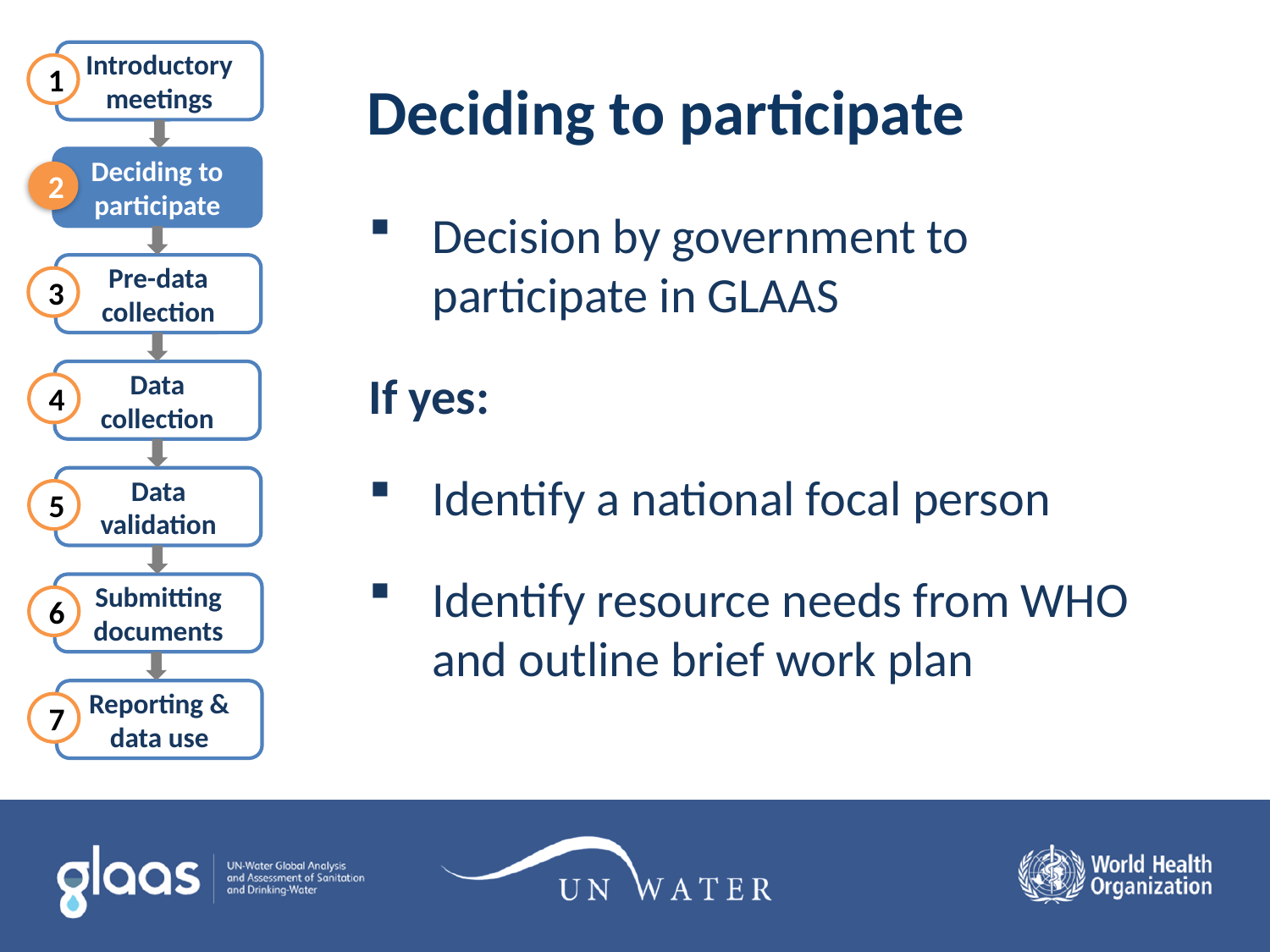

# Deciding to participate
Introductory meetings
Deciding to participate
Pre-data collection
Data collection
Data validation
Submitting documents
Reporting & data use
1
2
3
4
5
6
7

Decision by government to participate in GLAAS
If yes:
Identify a national focal person
Identify resource needs from WHO and outline brief work plan